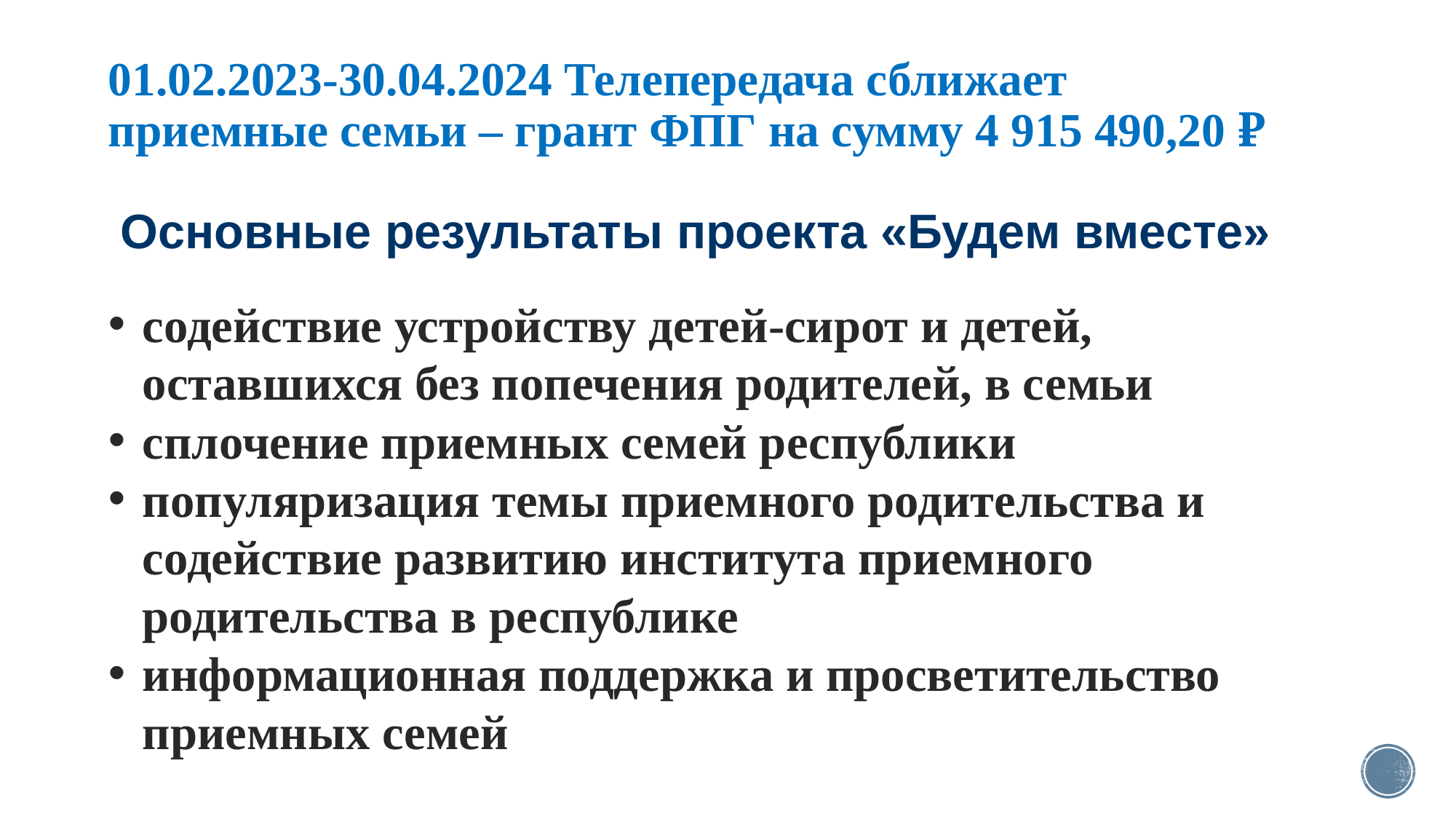

01.02.2023-30.04.2024 Телепередача сближает приемные семьи – грант ФПГ на сумму 4 915 490,20 ₽
Основные результаты проекта «Будем вместе»
содействие устройству детей-сирот и детей, оставшихся без попечения родителей, в семьи
сплочение приемных семей республики
популяризация темы приемного родительства и содействие развитию института приемного родительства в республике
информационная поддержка и просветительство приемных семей